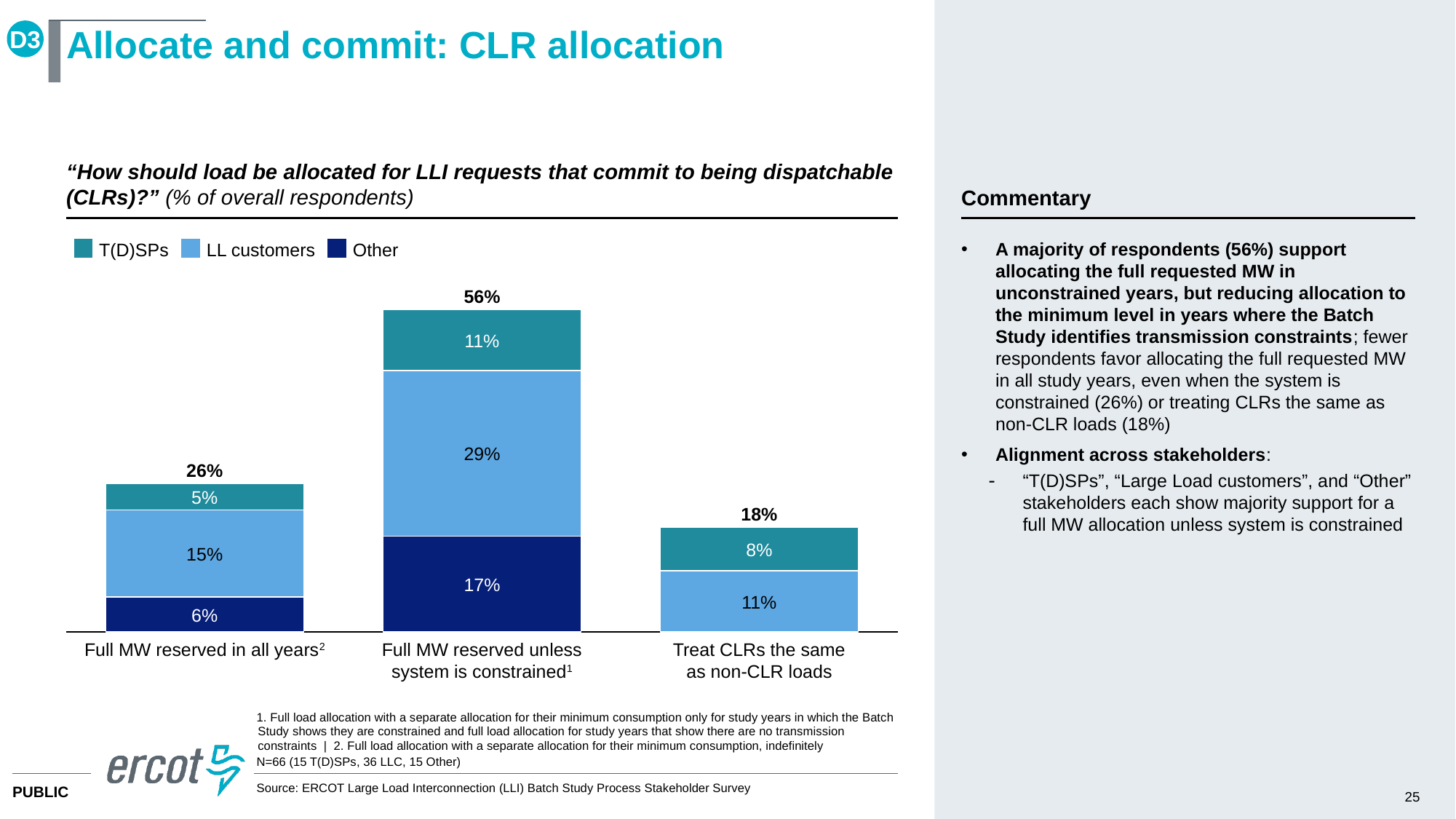

D3
# Allocate and commit: CLR allocation
“How should load be allocated for LLI requests that commit to being dispatchable (CLRs)?” (% of overall respondents)
Commentary
A majority of respondents (56%) support allocating the full requested MW in unconstrained years, but reducing allocation to the minimum level in years where the Batch Study identifies transmission constraints; fewer respondents favor allocating the full requested MW in all study years, even when the system is constrained (26%) or treating CLRs the same as non-CLR loads (18%)
Alignment across stakeholders:
“T(D)SPs”, “Large Load customers”, and “Other” stakeholders each show majority support for a full MW allocation unless system is constrained
T(D)SPs
LL customers
Other

56%

### Chart

| Category |  |  |  |
|---|---|---|---|
11%
29%
26%
5%
18%
8%
15%
17%
11%
6%
Full MW reserved in all years2
Full MW reserved unless system is constrained1
Treat CLRs the same as non-CLR loads
1. Full load allocation with a separate allocation for their minimum consumption only for study years in which the Batch Study shows they are constrained and full load allocation for study years that show there are no transmission constraints  |  2. Full load allocation with a separate allocation for their minimum consumption, indefinitely
N=66 (15 T(D)SPs, 36 LLC, 15 Other)
Source: ERCOT Large Load Interconnection (LLI) Batch Study Process Stakeholder Survey